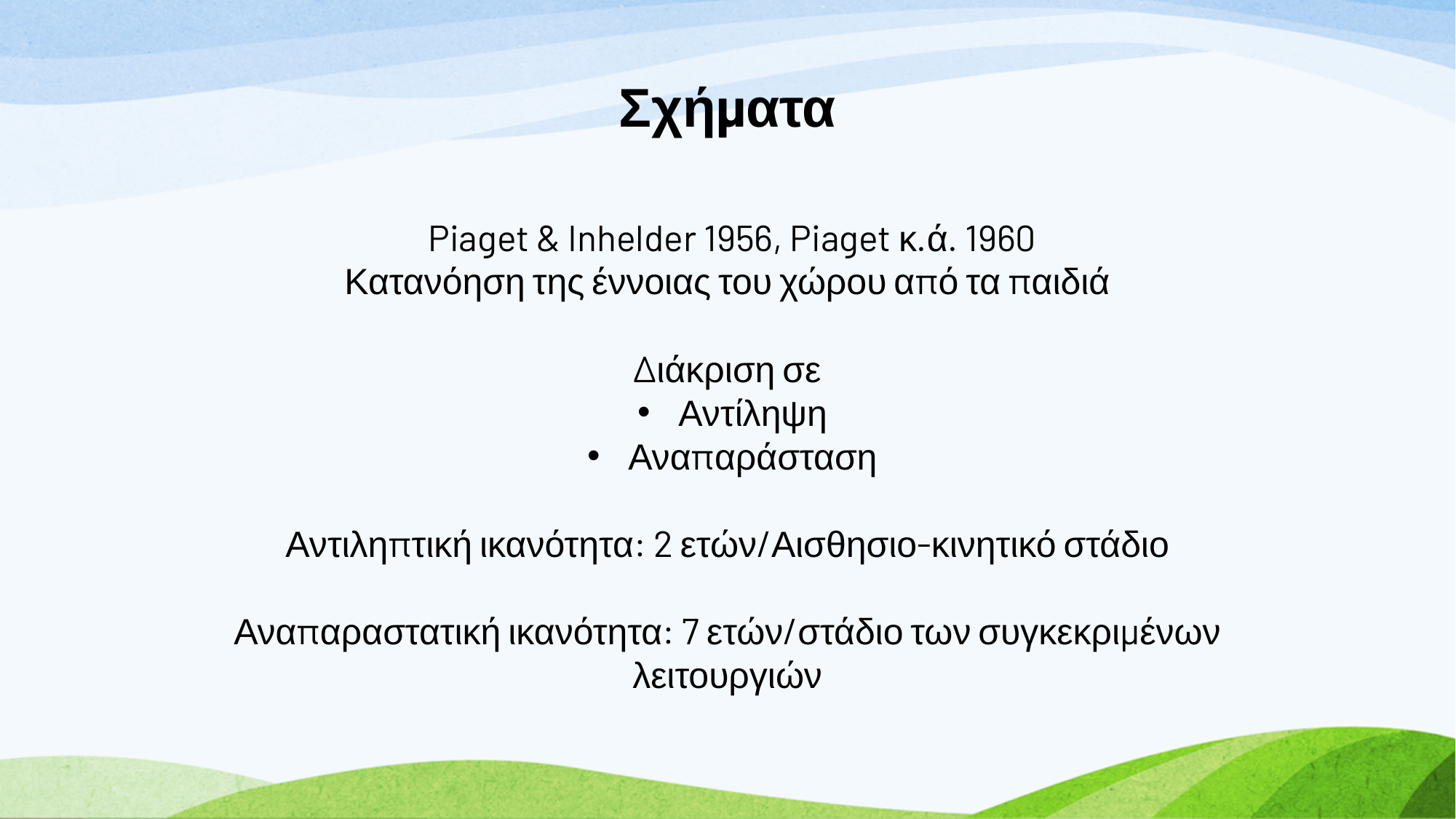

# Σχήματα
 Piaget & Inhelder 1956, Piaget κ.ά. 1960
Κατανόηση της έννοιας του χώρου από τα παιδιά

Διάκριση σε
Αντίληψη
Αναπαράσταση

Αντιληπτική ικανότητα: 2 ετών/Αισθησιο-κινητικό στάδιο

Αναπαραστατική ικανότητα: 7 ετών/στάδιο των συγκεκριμένων λειτουργιών